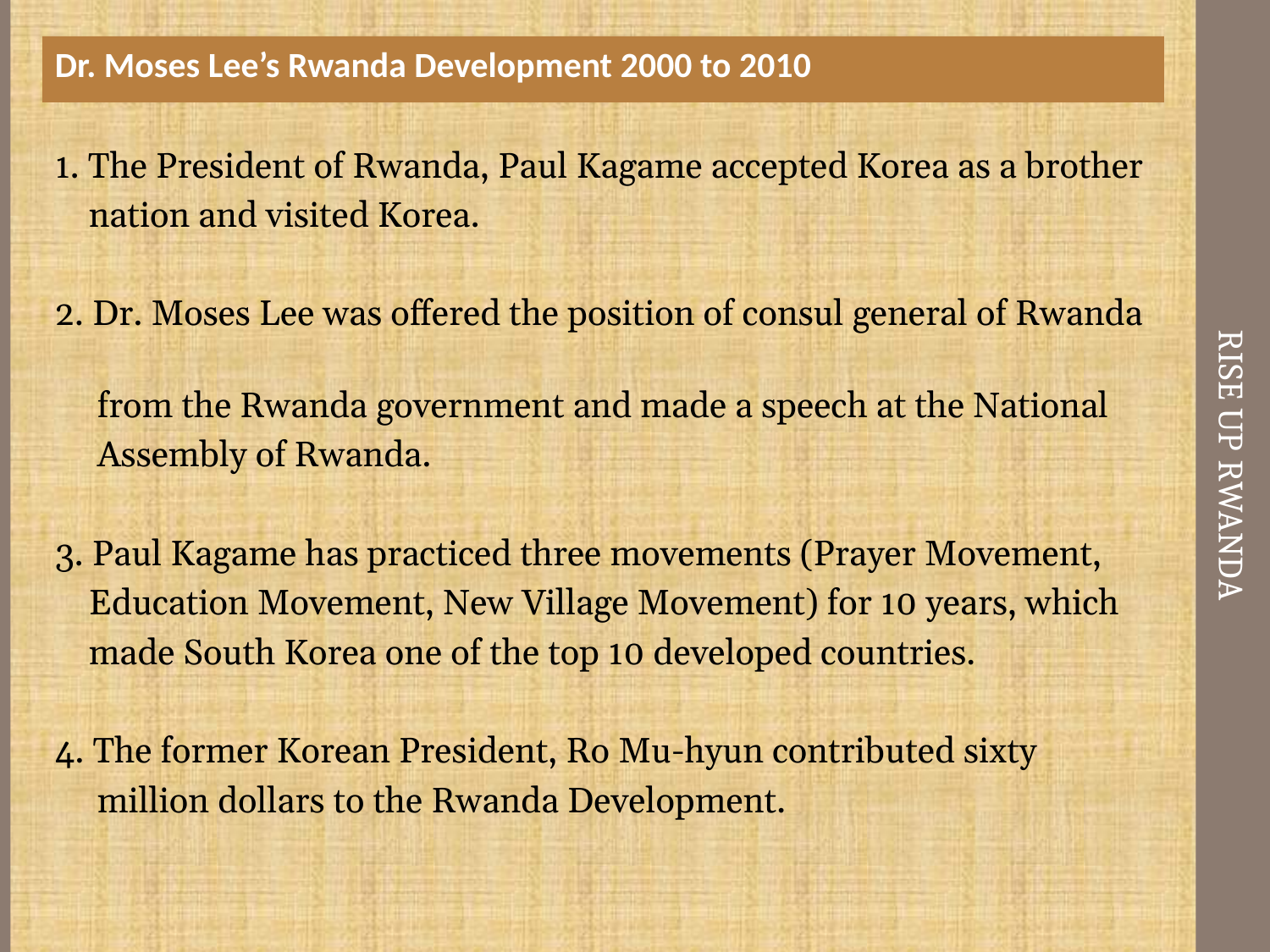

Dr. Moses Lee’s Rwanda Development 2000 to 2010
# Rise up rwanda
1. The President of Rwanda, Paul Kagame accepted Korea as a brother
    nation and visited Korea.

2. Dr. Moses Lee was offered the position of consul general of Rwanda
     from the Rwanda government and made a speech at the National
     Assembly of Rwanda.

3. Paul Kagame has practiced three movements (Prayer Movement,
    Education Movement, New Village Movement) for 10 years, which
    made South Korea one of the top 10 developed countries.

4. The former Korean President, Ro Mu-hyun contributed sixty
     million dollars to the Rwanda Development.